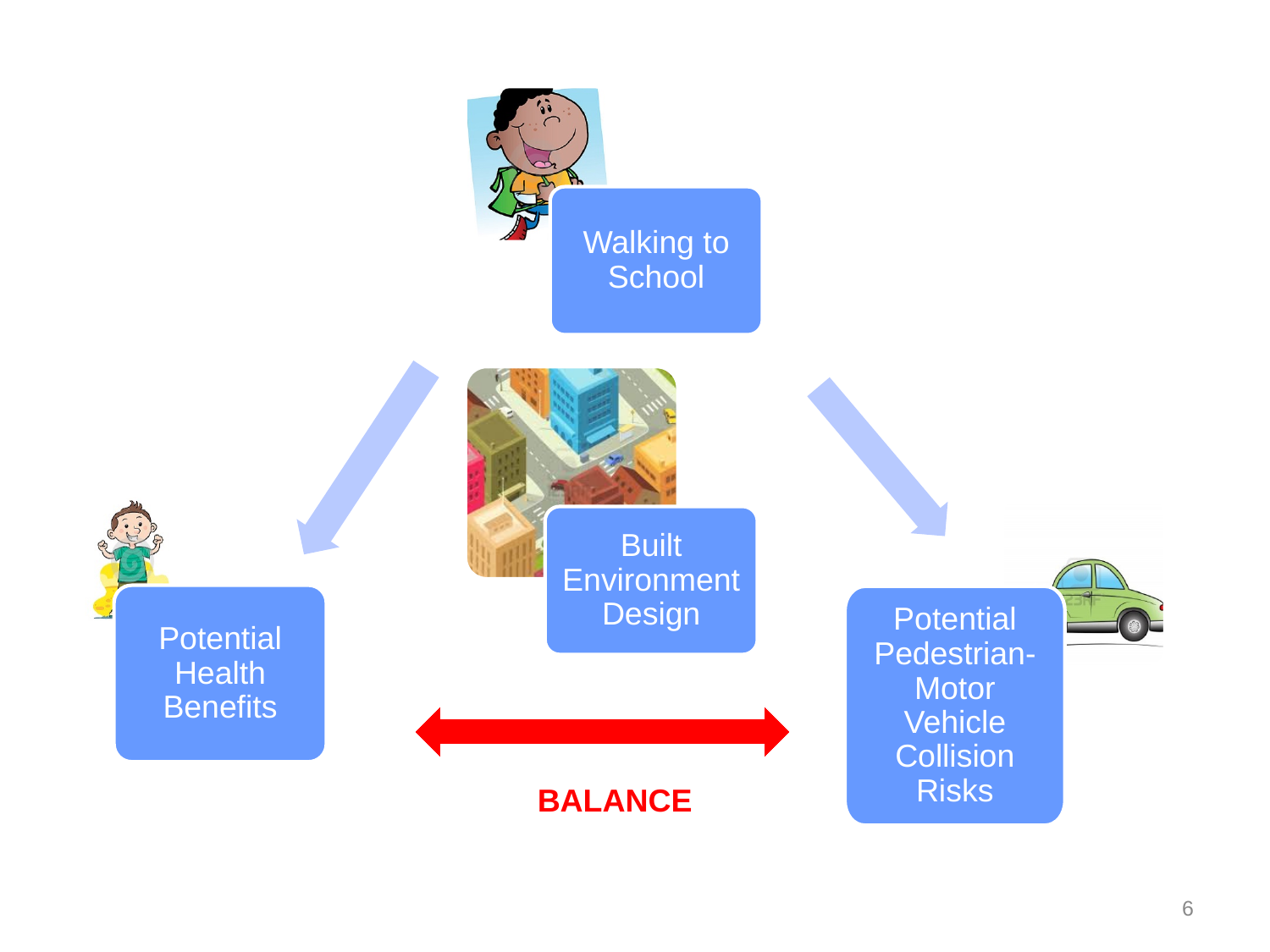

Walking to School

Built Environment Design
Potential Health Benefits
Potential Pedestrian- Motor Vehicle Collision Risks

BALANCE
6